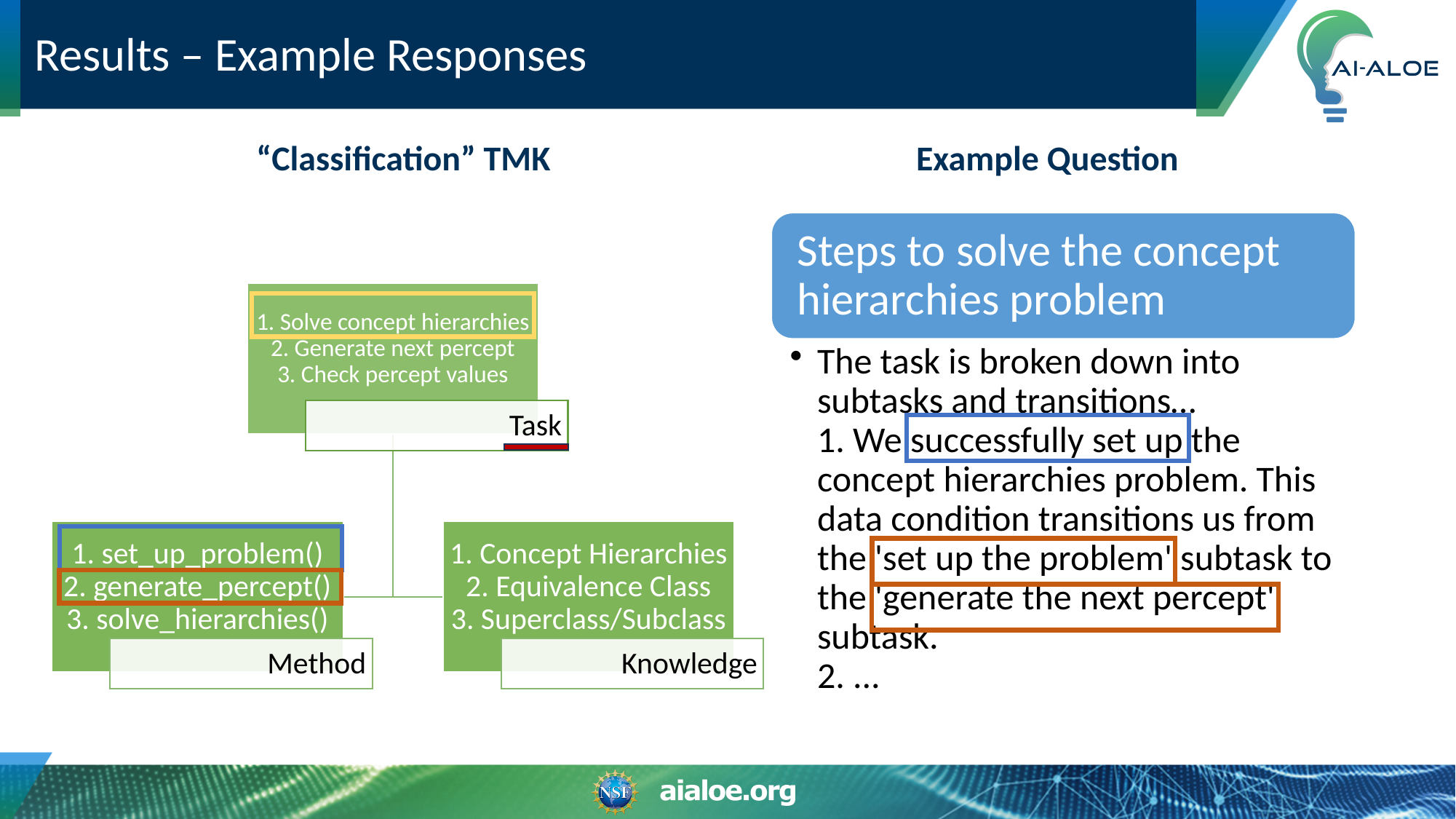

# Results – Example Responses
“Classification” TMK
Example Question
Steps to solve the concept hierarchies problem
The task is broken down into subtasks and transitions…
1. We successfully set up the concept hierarchies problem. This data condition transitions us from the 'set up the problem' subtask to the 'generate the next percept' subtask.
2. ...
1. Solve concept hierarchies
2. Generate next percept
3. Check percept values
Task
1. set_up_problem()
2. generate_percept()
3. solve_hierarchies()
Method
1. Concept Hierarchies
2. Equivalence Class
3. Superclass/Subclass
Knowledge